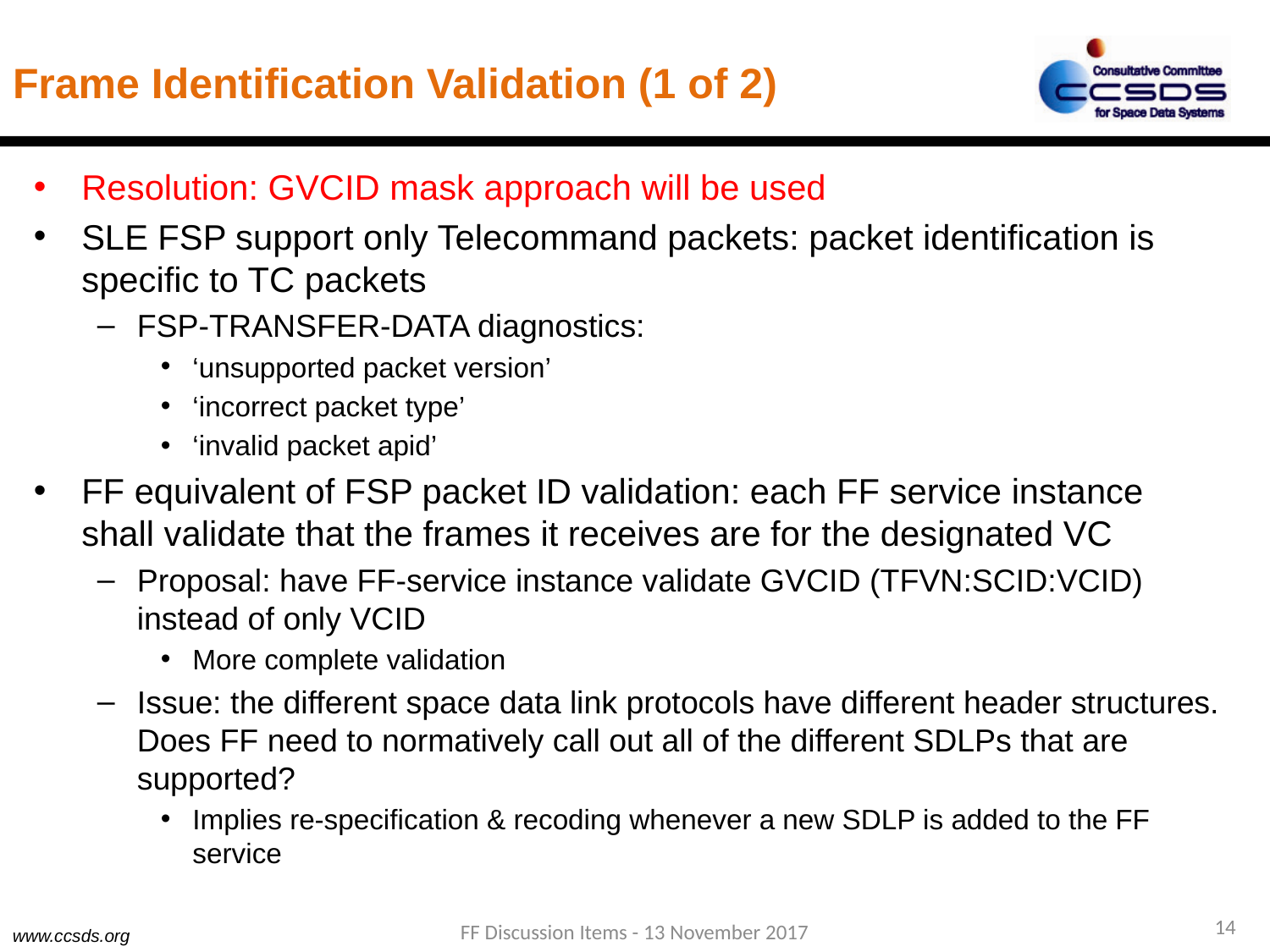

# Frame Identification Validation (1 of 2)
Resolution: GVCID mask approach will be used
SLE FSP support only Telecommand packets: packet identification is specific to TC packets
FSP-TRANSFER-DATA diagnostics:
‘unsupported packet version’
‘incorrect packet type’
‘invalid packet apid’
FF equivalent of FSP packet ID validation: each FF service instance shall validate that the frames it receives are for the designated VC
Proposal: have FF-service instance validate GVCID (TFVN:SCID:VCID) instead of only VCID
More complete validation
Issue: the different space data link protocols have different header structures. Does FF need to normatively call out all of the different SDLPs that are supported?
Implies re-specification & recoding whenever a new SDLP is added to the FF service

14
FF Discussion Items - 13 November 2017